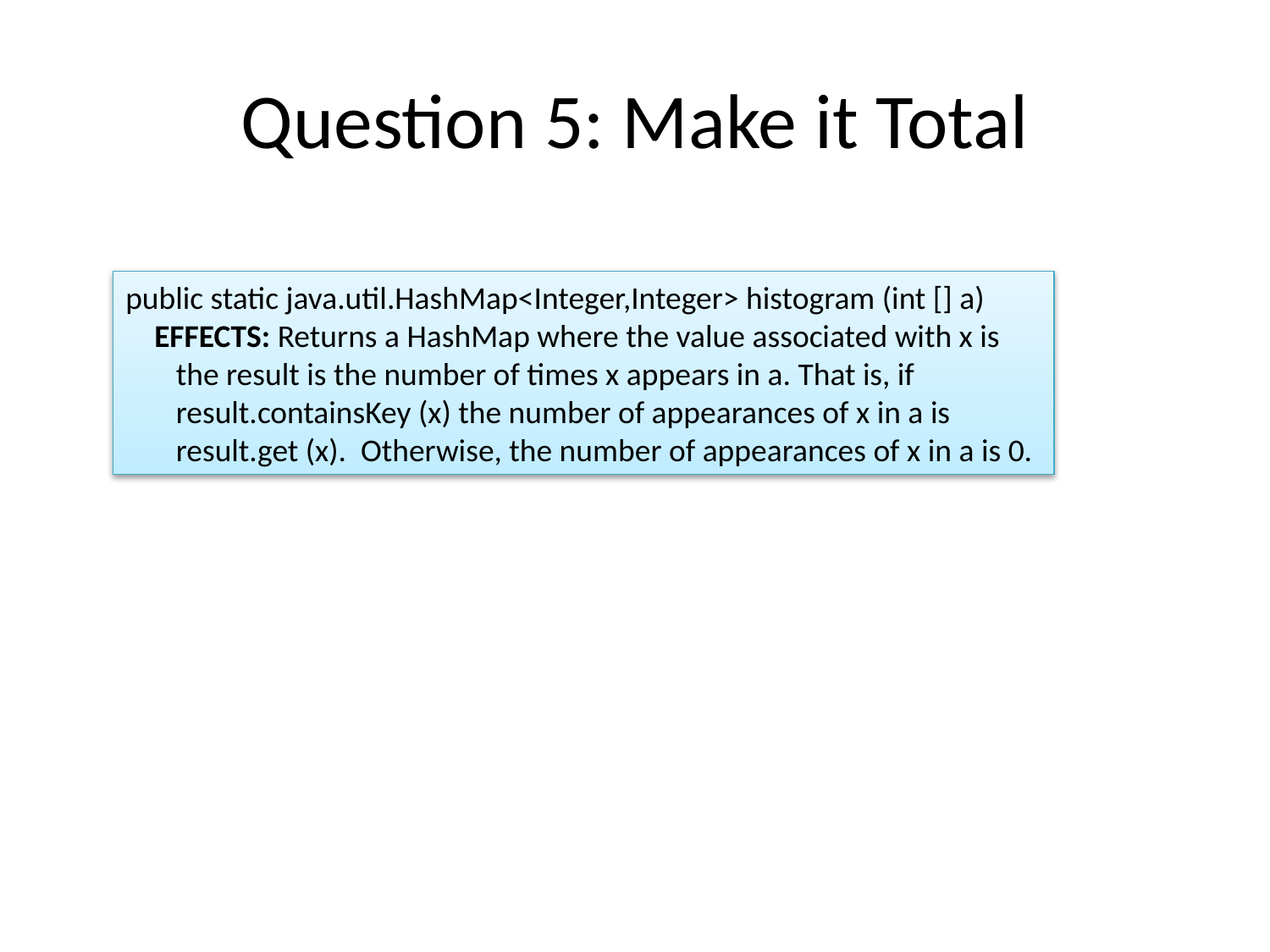

# Question 5: Make it Total
public static java.util.HashMap<Integer,Integer> histogram (int [] a)
    EFFECTS: Returns a HashMap where the value associated with x is
       the result is the number of times x appears in a. That is, if
       result.containsKey (x) the number of appearances of x in a is
       result.get (x).  Otherwise, the number of appearances of x in a is 0.